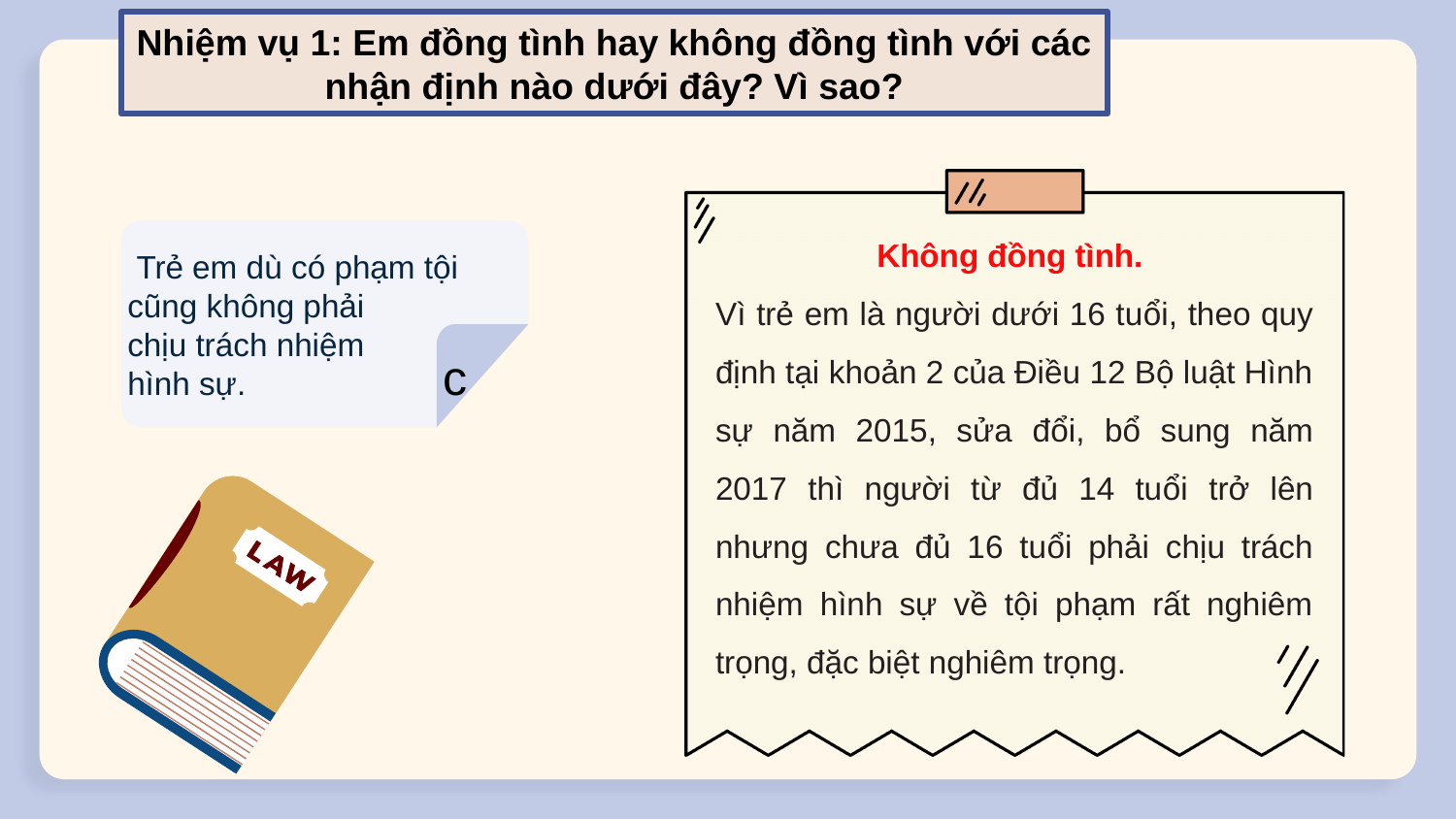

Nhiệm vụ 1: Em đồng tình hay không đồng tình với các nhận định nào dưới đây? Vì sao?

Không đồng tình.
Vì trẻ em là người dưới 16 tuổi, theo quy định tại khoản 2 của Điều 12 Bộ luật Hình sự năm 2015, sửa đổi, bổ sung năm 2017 thì người từ đủ 14 tuổi trở lên nhưng chưa đủ 16 tuổi phải chịu trách nhiệm hình sự về tội phạm rất nghiêm trọng, đặc biệt nghiêm trọng.
 Trẻ em dù có phạm tội cũng không phải
chịu trách nhiệm
hình sự.
c